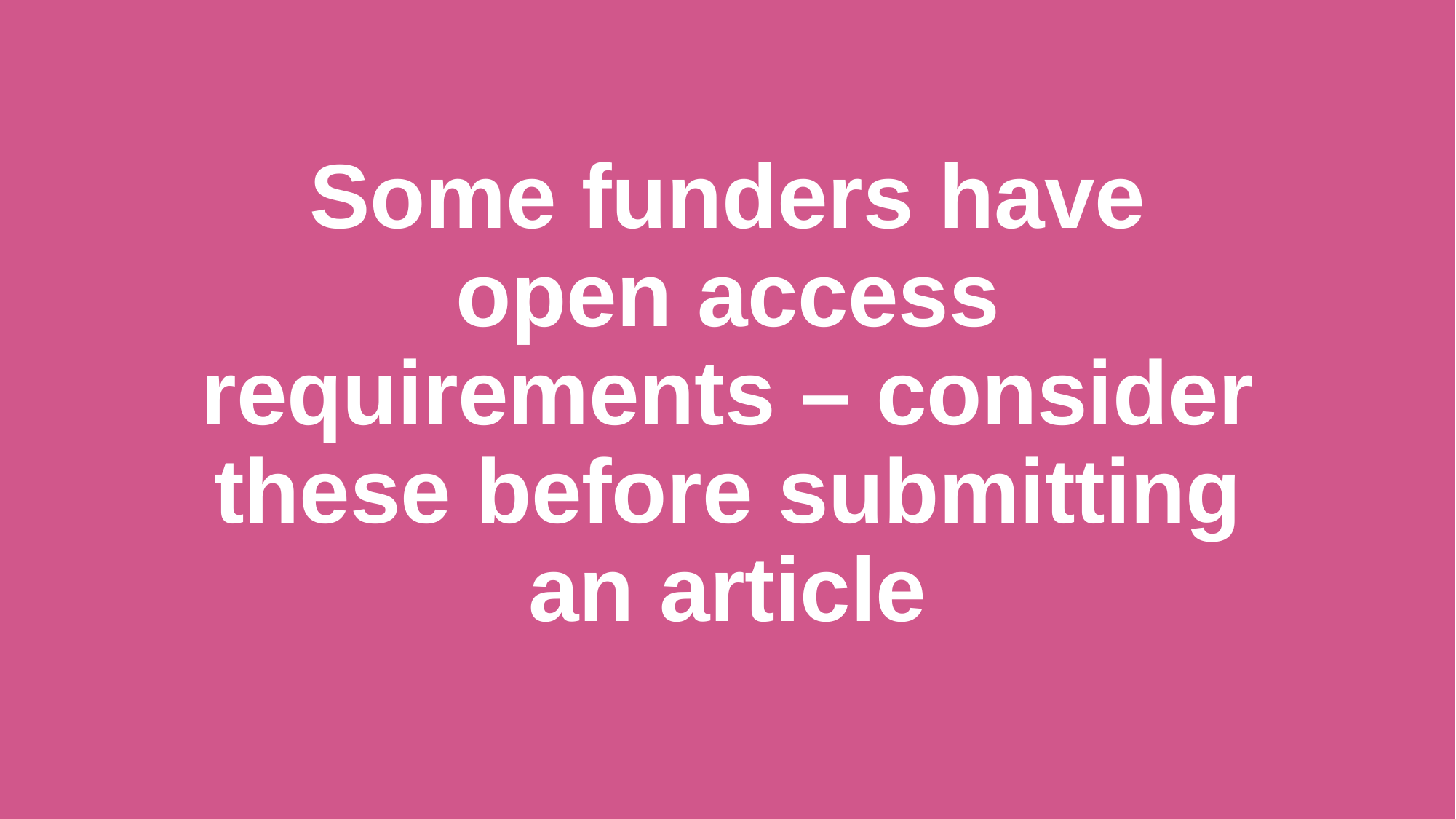

# Some funders have open access requirements – consider these before submitting an article